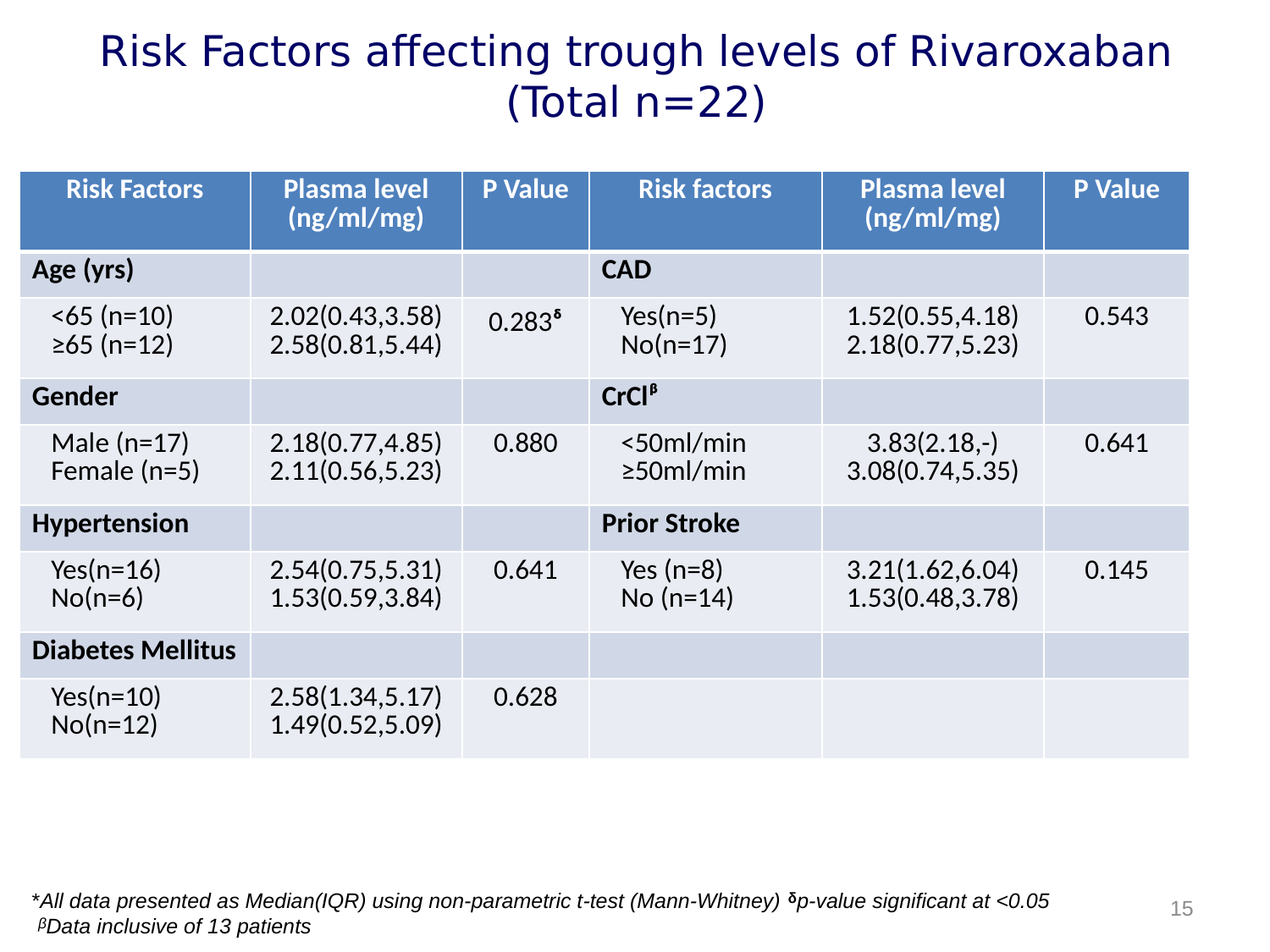

Risk Factors affecting trough levels of Rivaroxaban
(Total n=22)
| Risk Factors | Plasma level (ng/ml/mg) | P Value | Risk factors | Plasma level (ng/ml/mg) | P Value |
| --- | --- | --- | --- | --- | --- |
| Age (yrs) |  |  | CAD |  |  |
| <65 (n=10) ≥65 (n=12) | 2.02(0.43,3.58) 2.58(0.81,5.44) | 0.283ᵟ | Yes(n=5) No(n=17) | 1.52(0.55,4.18) 2.18(0.77,5.23) | 0.543 |
| Gender |  |  | CrClᵝ |  |  |
| Male (n=17) Female (n=5) | 2.18(0.77,4.85) 2.11(0.56,5.23) | 0.880 | <50ml/min ≥50ml/min | 3.83(2.18,-) 3.08(0.74,5.35) | 0.641 |
| Hypertension |  |  | Prior Stroke |  |  |
| Yes(n=16) No(n=6) | 2.54(0.75,5.31) 1.53(0.59,3.84) | 0.641 | Yes (n=8) No (n=14) | 3.21(1.62,6.04) 1.53(0.48,3.78) | 0.145 |
| Diabetes Mellitus |  |  |  |  |  |
| Yes(n=10) No(n=12) | 2.58(1.34,5.17) 1.49(0.52,5.09) | 0.628 |  |  |  |
*All data presented as Median(IQR) using non-parametric t-test (Mann-Whitney) ᵟp-value significant at <0.05
 ᵝData inclusive of 13 patients

15